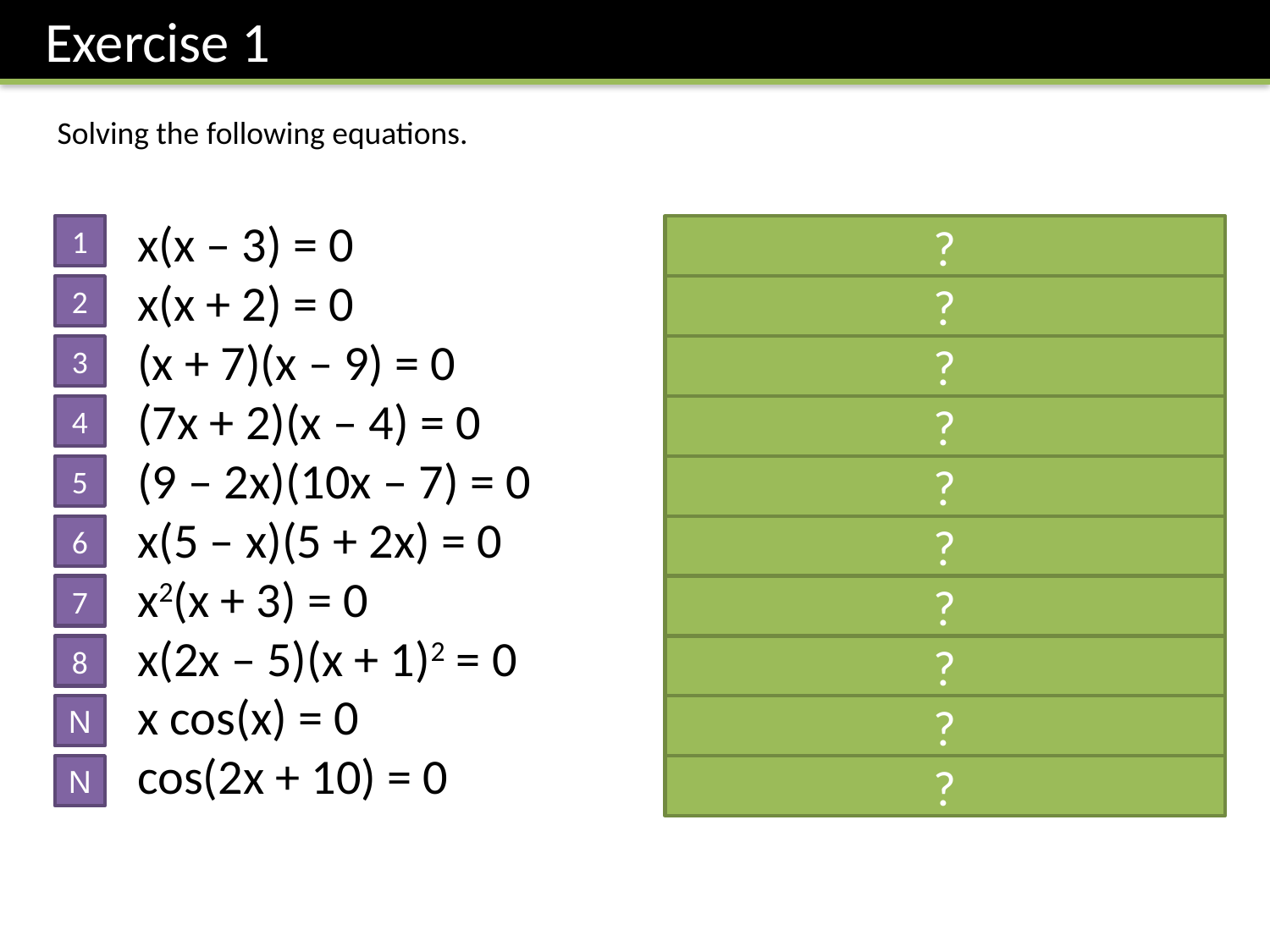

Exercise 1
Solving the following equations.
x(x – 3) = 0
x(x + 2) = 0
(x + 7)(x – 9) = 0
(7x + 2)(x – 4) = 0
(9 – 2x)(10x – 7) = 0
x(5 – x)(5 + 2x) = 0
x2(x + 3) = 0
x(2x – 5)(x + 1)2 = 0
x cos(x) = 0
cos(2x + 10) = 0
x = 0 or x = 3
x = 0 or x = -2
x = -7 or x = 9
x = -2/7 or x = 4
x = 9/2 or x = 7/10
x = 0 or x = 5 or x = -5/2
x = 0 or x = -3
x = 0 or x = 5/2 or x = -1
x = 0 or x = 90, 270, 450, ...
x = 40, 130, 220, 310, ...
1
?
2
?
3
?
4
?
5
?
6
?
7
?
8
?
N
?
N
?